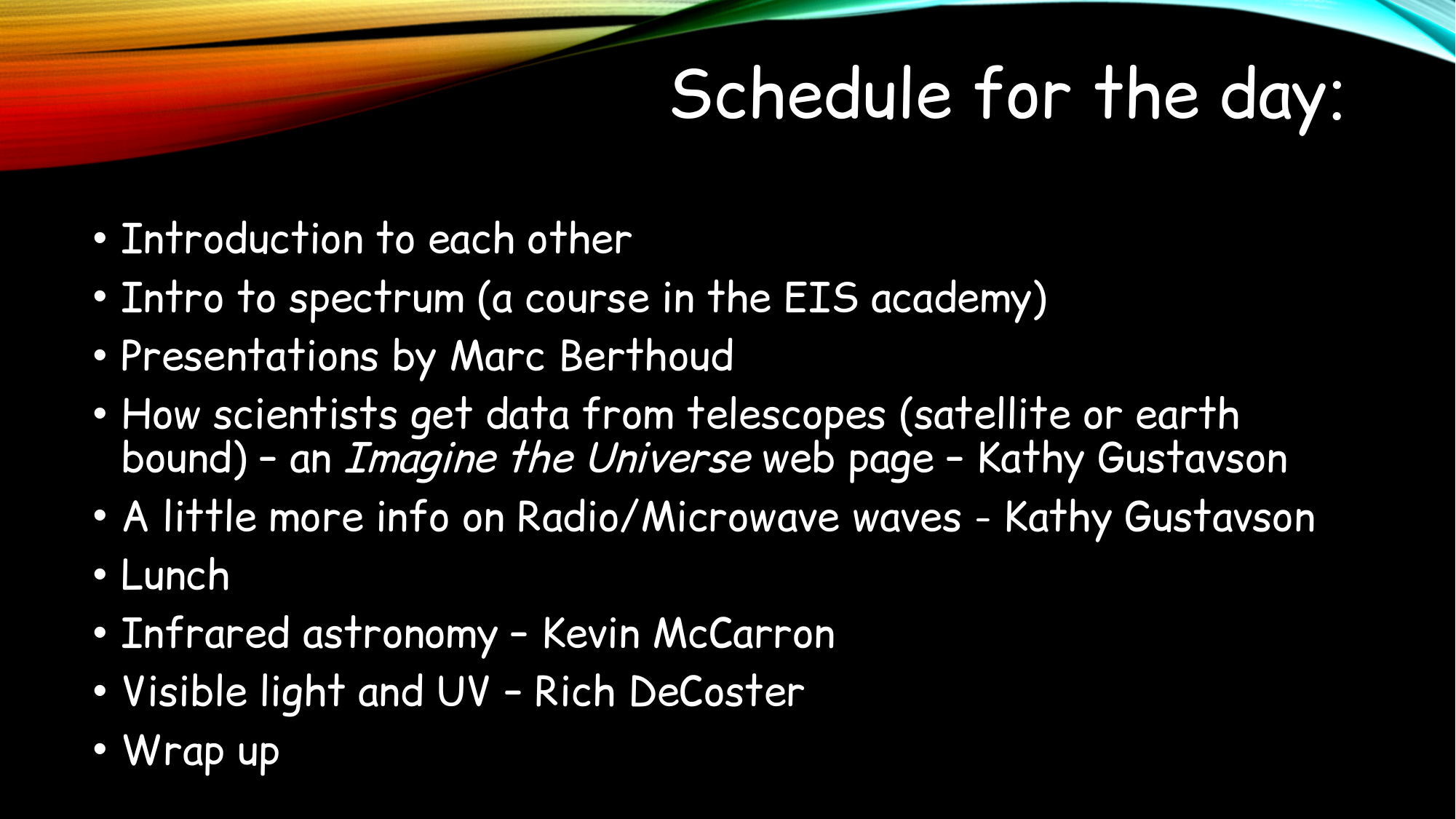

# Schedule for the day:
Introduction to each other
Intro to spectrum (a course in the EIS academy)
Presentations by Marc Berthoud
How scientists get data from telescopes (satellite or earth bound) – an Imagine the Universe web page – Kathy Gustavson
A little more info on Radio/Microwave waves - Kathy Gustavson
Lunch
Infrared astronomy – Kevin McCarron
Visible light and UV – Rich DeCoster
Wrap up